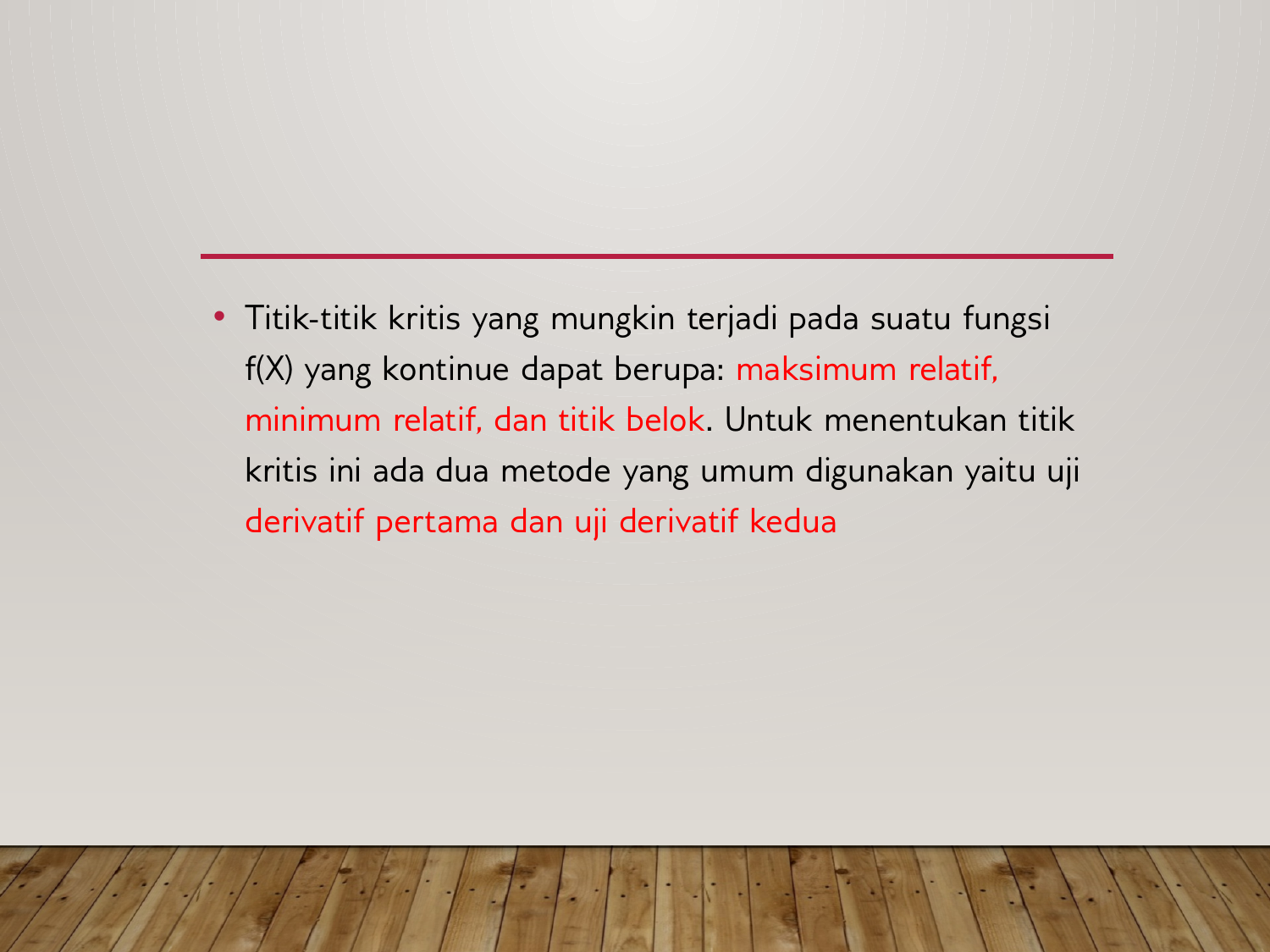

Titik-titik kritis yang mungkin terjadi pada suatu fungsi f(X) yang kontinue dapat berupa: maksimum relatif, minimum relatif, dan titik belok. Untuk menentukan titik kritis ini ada dua metode yang umum digunakan yaitu uji derivatif pertama dan uji derivatif kedua